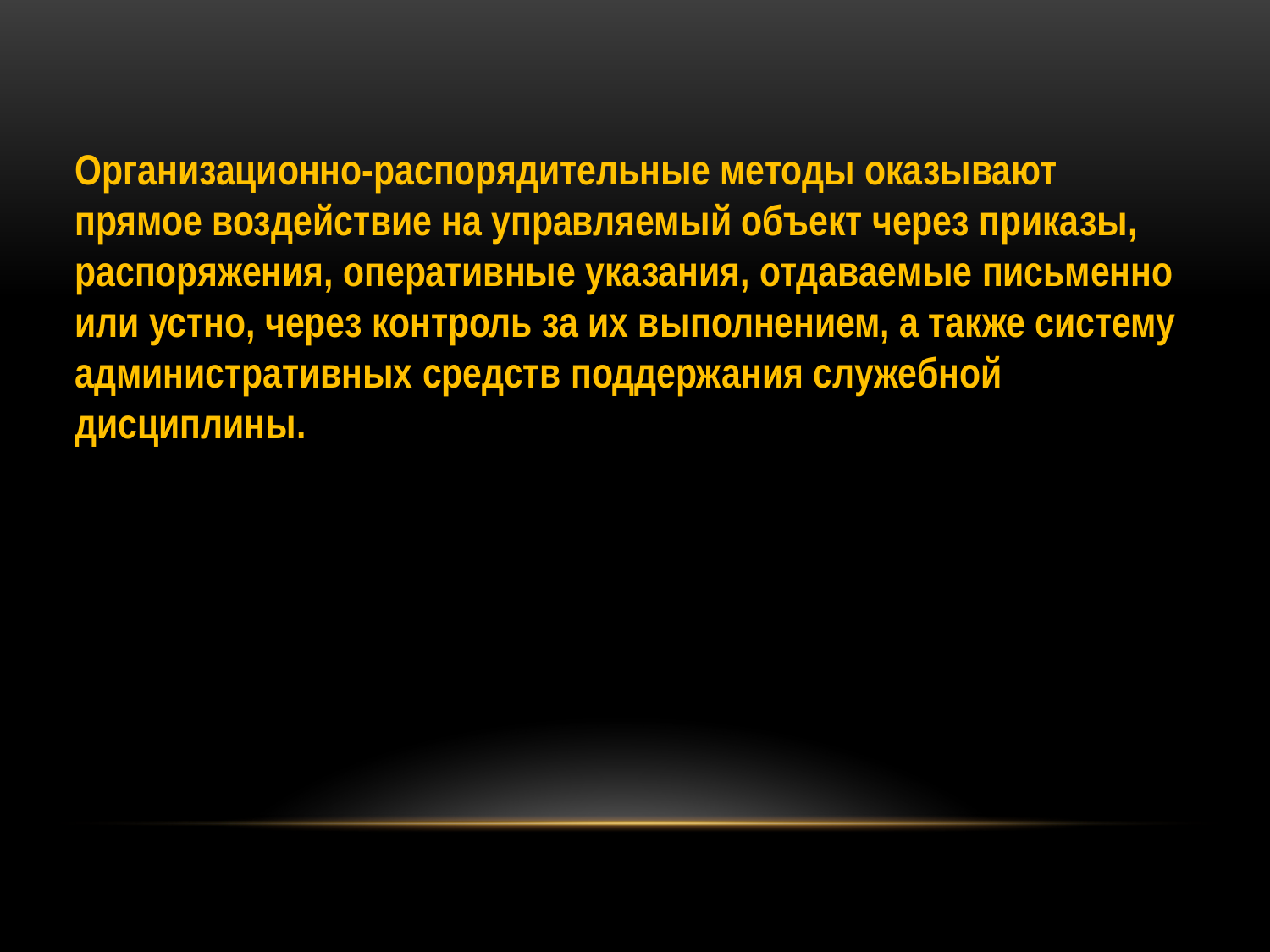

Организационно-распорядительные методы оказывают прямое воздействие на управляемый объект через приказы, распоряжения, оперативные указания, отдаваемые письменно или устно, через контроль за их выполнением, а также систему административных средств поддержания служебной дисциплины.